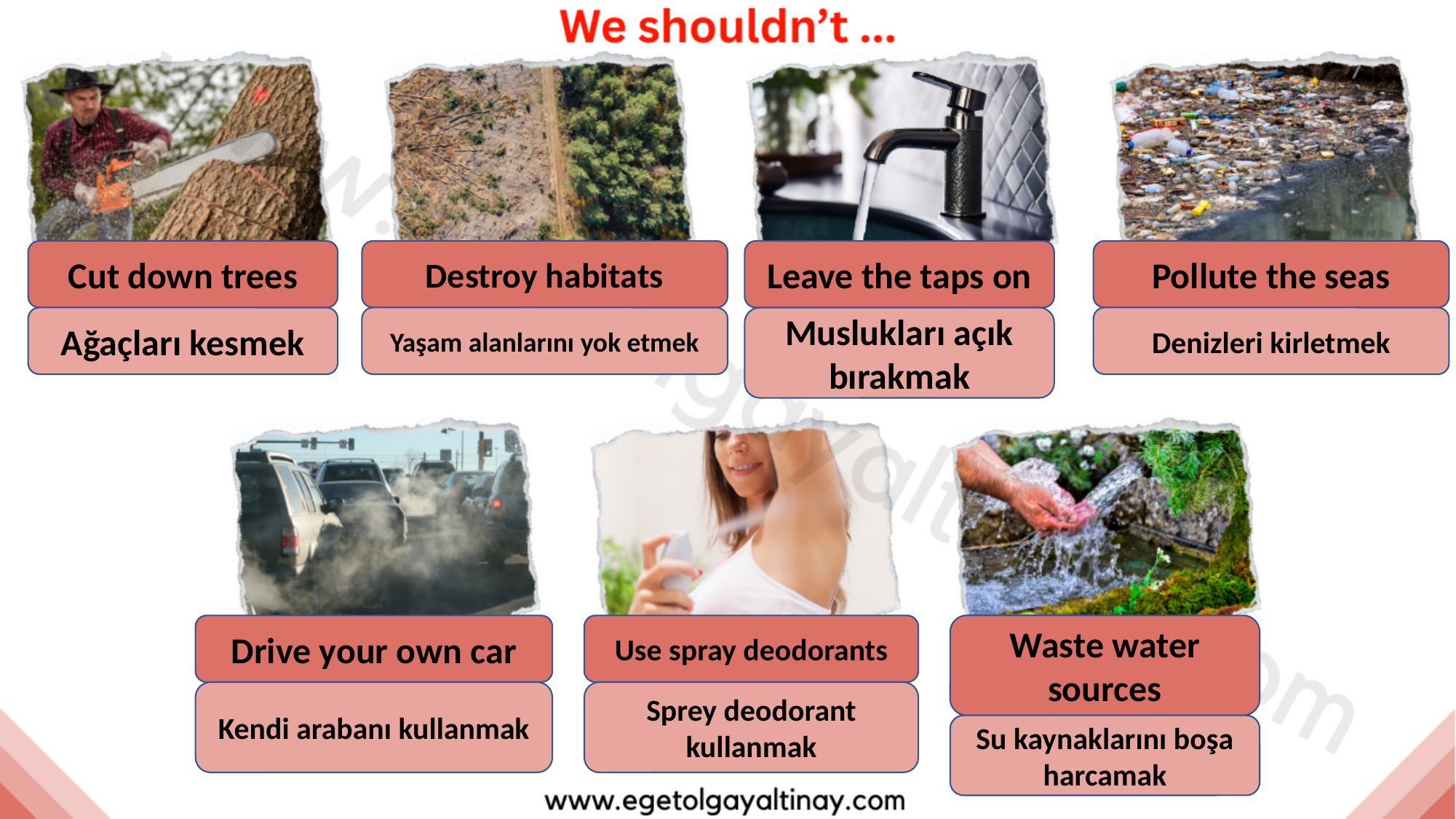

Cut down trees
Destroy habitats
Leave the taps on
Pollute the seas
Ağaçları kesmek
Yaşam alanlarını yok etmek
Muslukları açık bırakmak
Denizleri kirletmek
Drive your own car
Use spray deodorants
Waste water sources
Kendi arabanı kullanmak
Sprey deodorant kullanmak
Su kaynaklarını boşa harcamak